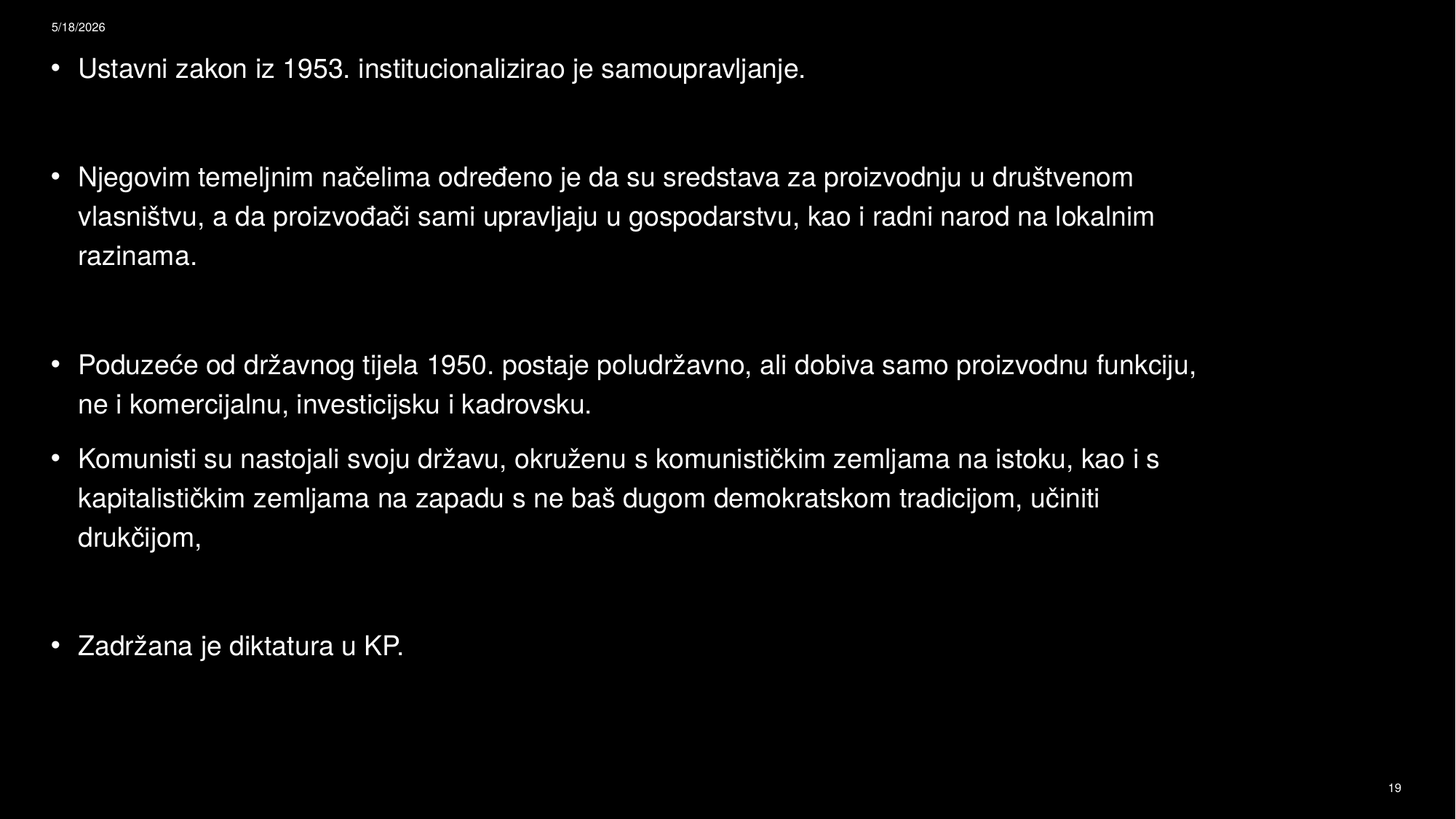

5/18/2026
Ustavni zakon iz 1953. institucionalizirao je samoupravljanje.

Njegovim temeljnim načelima određeno je da su sredstava za proizvodnju u društvenom vlasništvu, a da proizvođači sami upravljaju u gospodarstvu, kao i radni narod na lokalnim razinama.

Poduzeće od državnog tijela 1950. postaje poludržavno, ali dobiva samo proizvodnu funkciju, ne i komercijalnu, investicijsku i kadrovsku.
Komunisti su nastojali svoju državu, okruženu s komunističkim zemljama na istoku, kao i s kapitalističkim zemljama na zapadu s ne baš dugom demokratskom tradicijom, učiniti drukčijom,

Zadržana je diktatura u KP.

19